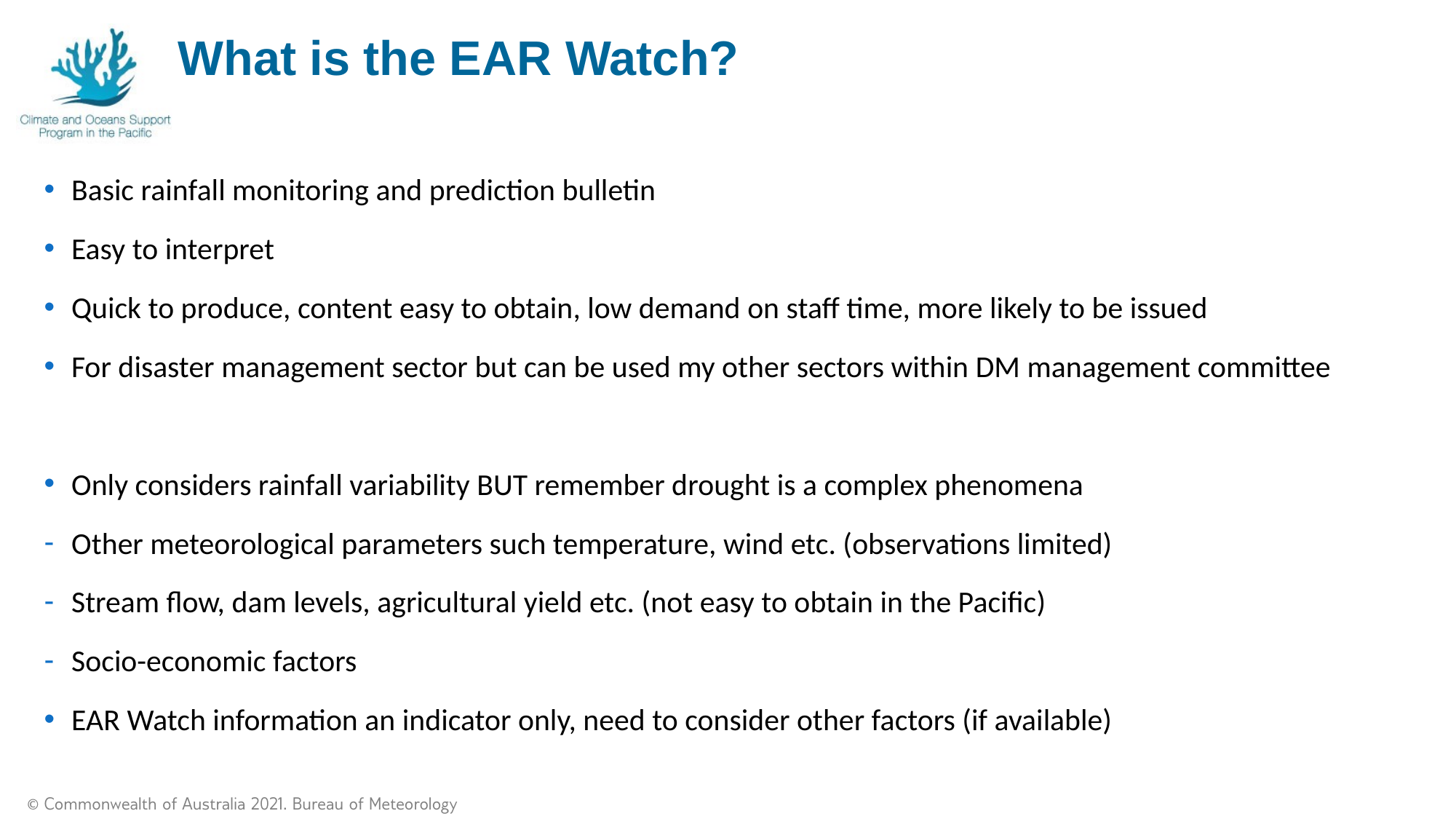

# What is the EAR Watch?
Basic rainfall monitoring and prediction bulletin
Easy to interpret
Quick to produce, content easy to obtain, low demand on staff time, more likely to be issued
For disaster management sector but can be used my other sectors within DM management committee

Only considers rainfall variability BUT remember drought is a complex phenomena
Other meteorological parameters such temperature, wind etc. (observations limited)
Stream flow, dam levels, agricultural yield etc. (not easy to obtain in the Pacific)
Socio-economic factors
EAR Watch information an indicator only, need to consider other factors (if available)